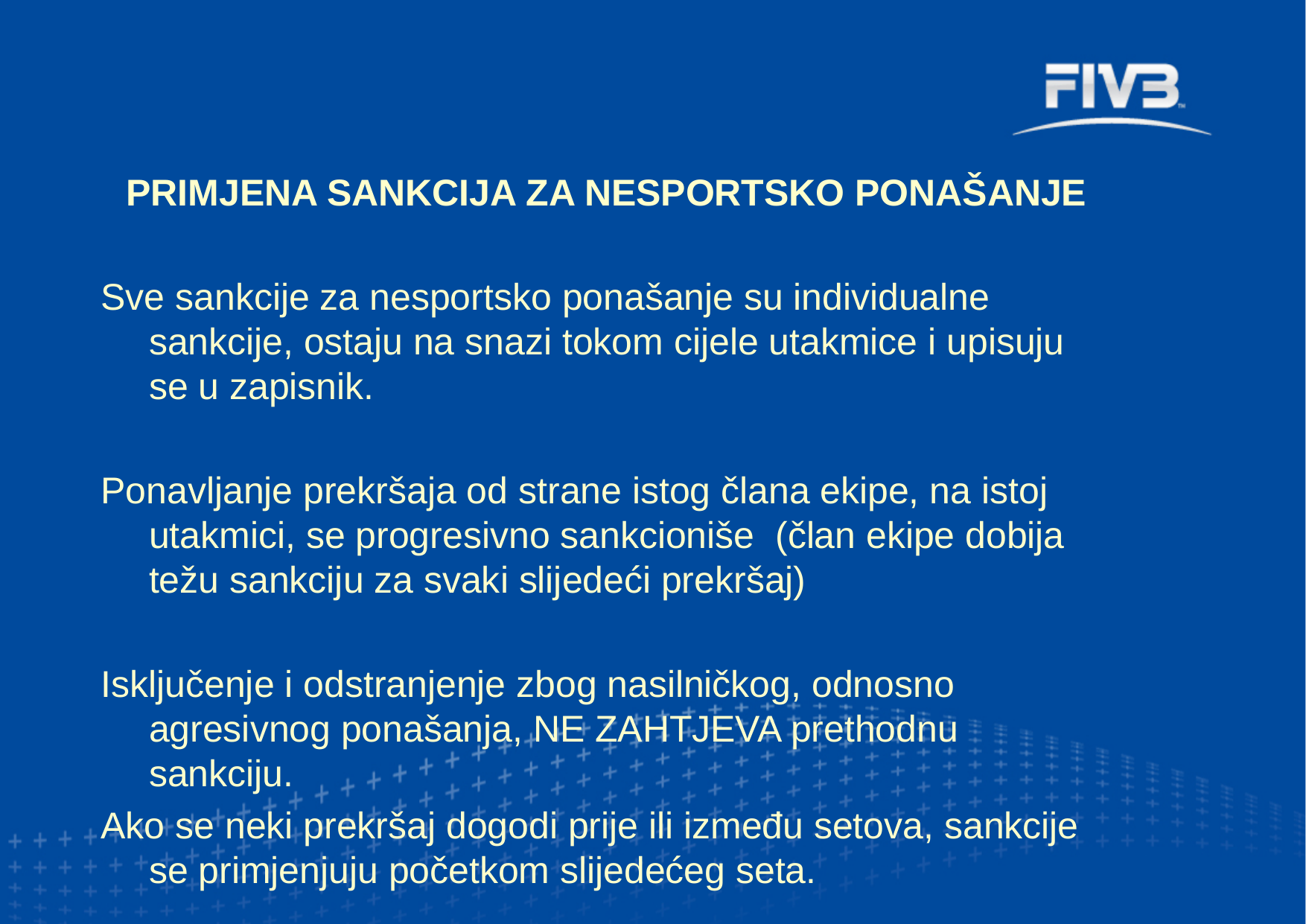

PRIMJENA SANKCIJA ZA NESPORTSKO PONAŠANJE

Sve sankcije za nesportsko ponašanje su individualne sankcije, ostaju na snazi tokom cijele utakmice i upisuju se u zapisnik.

Ponavljanje prekršaja od strane istog člana ekipe, na istoj utakmici, se progresivno sankcioniše  (član ekipe dobija težu sankciju za svaki slijedeći prekršaj)

Isključenje i odstranjenje zbog nasilničkog, odnosno agresivnog ponašanja, NE ZAHTJEVA prethodnu sankciju.
Ako se neki prekršaj dogodi prije ili između setova, sankcije se primjenjuju početkom slijedećeg seta.